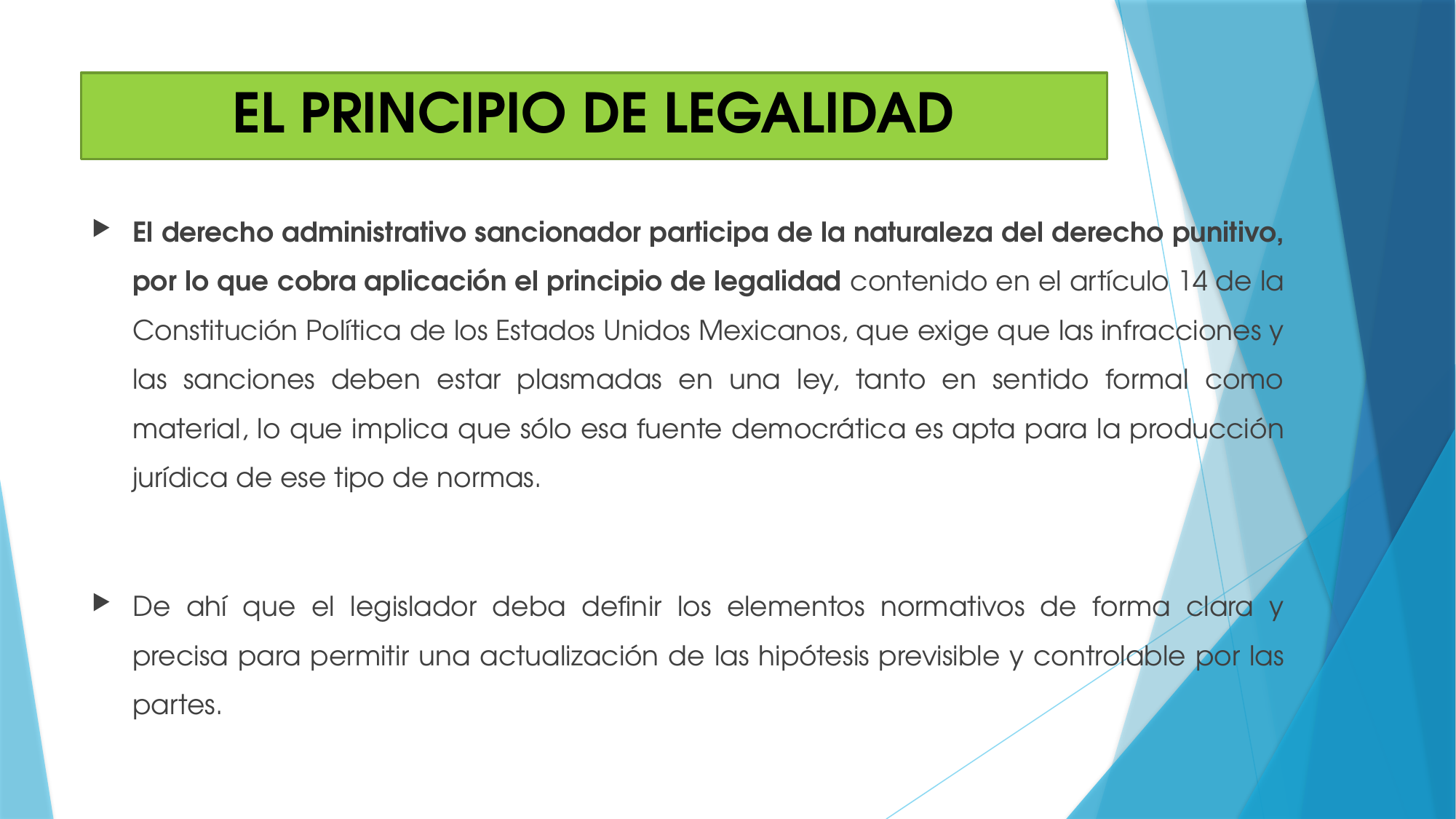

# EL PRINCIPIO DE LEGALIDAD
El derecho administrativo sancionador participa de la naturaleza del derecho punitivo, por lo que cobra aplicación el principio de legalidad contenido en el artículo 14 de la Constitución Política de los Estados Unidos Mexicanos, que exige que las infracciones y las sanciones deben estar plasmadas en una ley, tanto en sentido formal como material, lo que implica que sólo esa fuente democrática es apta para la producción jurídica de ese tipo de normas.

De ahí que el legislador deba definir los elementos normativos de forma clara y precisa para permitir una actualización de las hipótesis previsible y controlable por las partes.